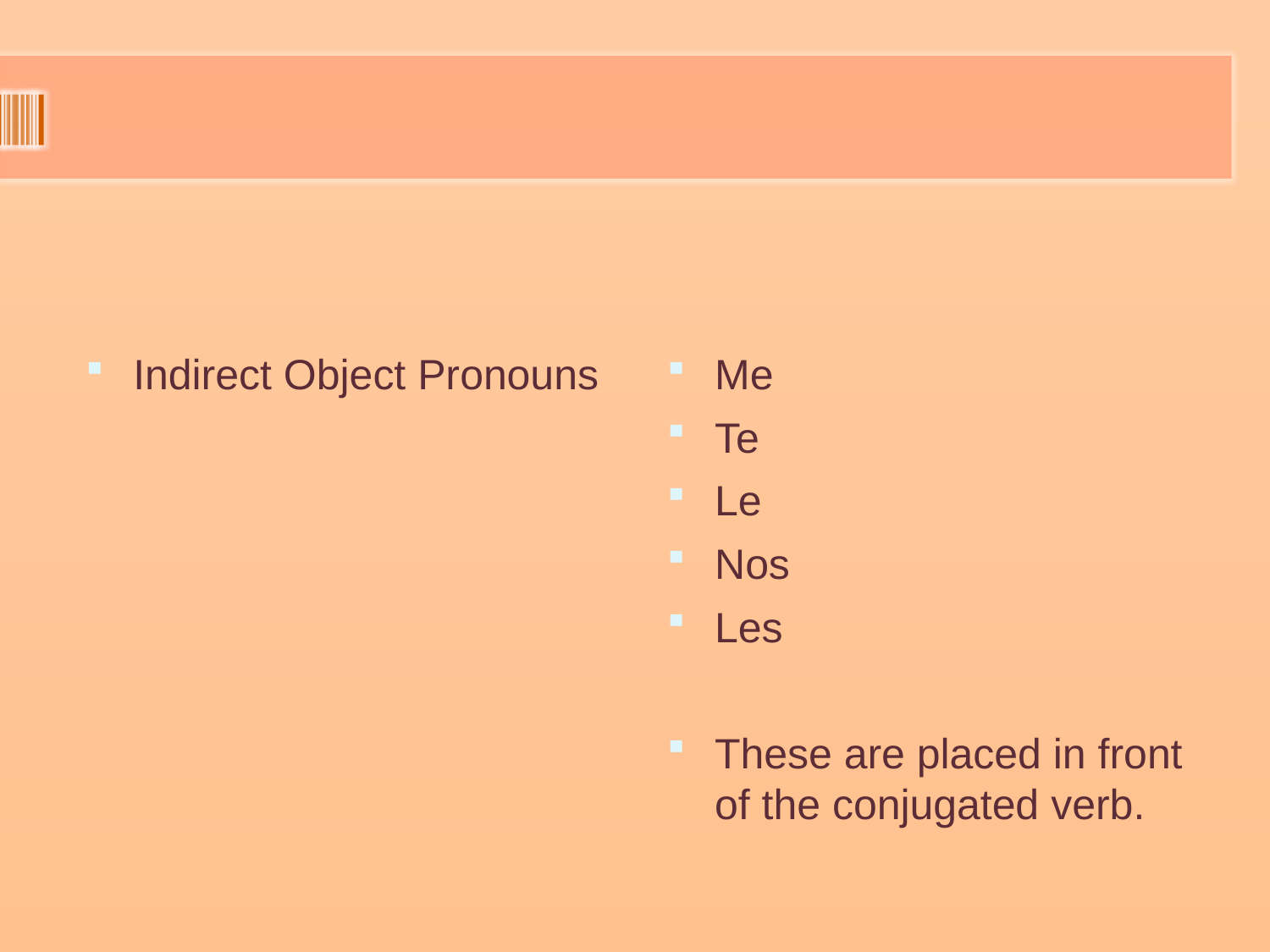

#

Indirect Object Pronouns
Me
Te
Le
Nos
Les

These are placed in front of the conjugated verb.